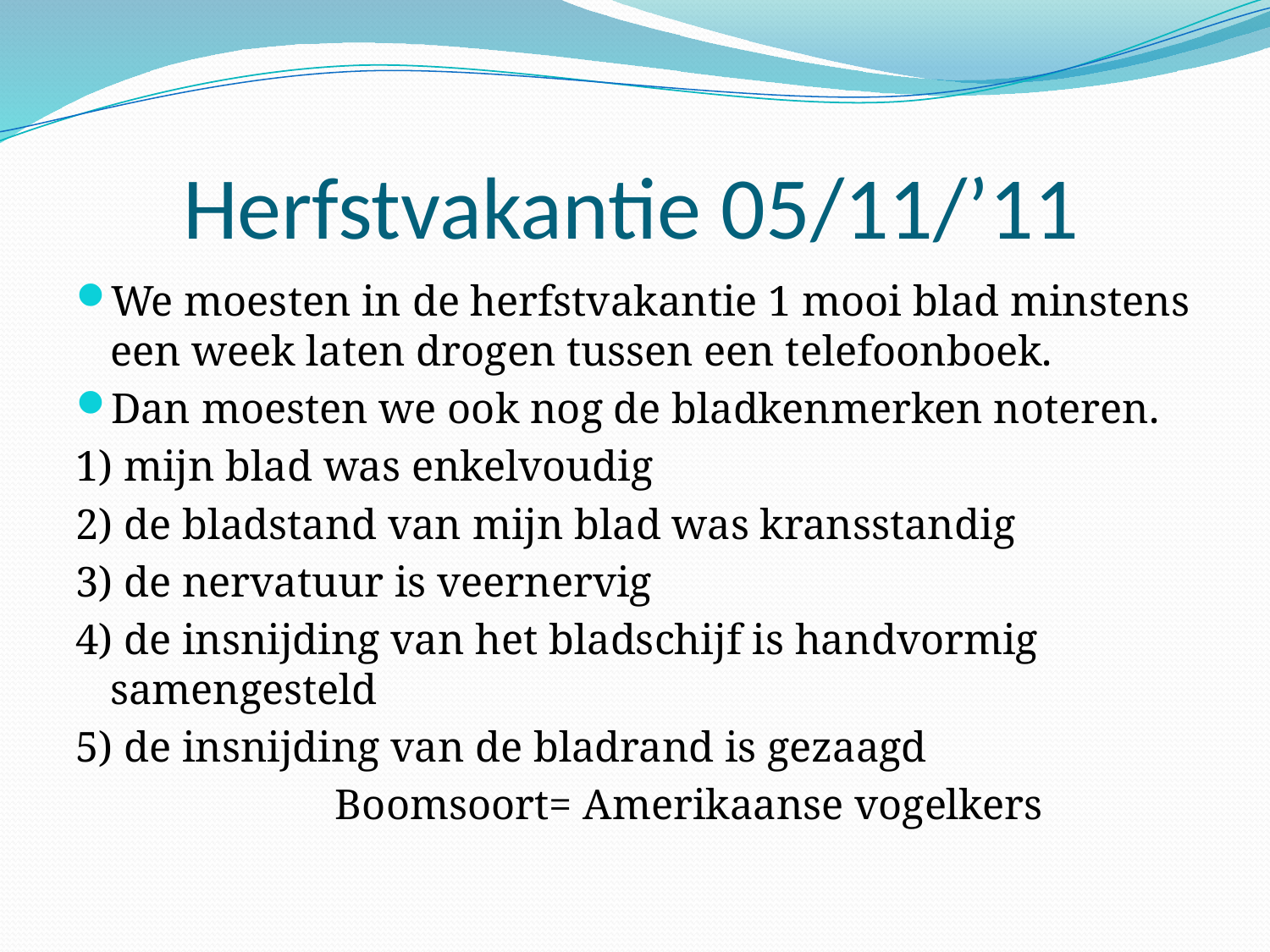

# Herfstvakantie 05/11/’11
We moesten in de herfstvakantie 1 mooi blad minstens een week laten drogen tussen een telefoonboek.
Dan moesten we ook nog de bladkenmerken noteren.
1) mijn blad was enkelvoudig
2) de bladstand van mijn blad was kransstandig
3) de nervatuur is veernervig
4) de insnijding van het bladschijf is handvormig samengesteld
5) de insnijding van de bladrand is gezaagd
                        Boomsoort= Amerikaanse vogelkers